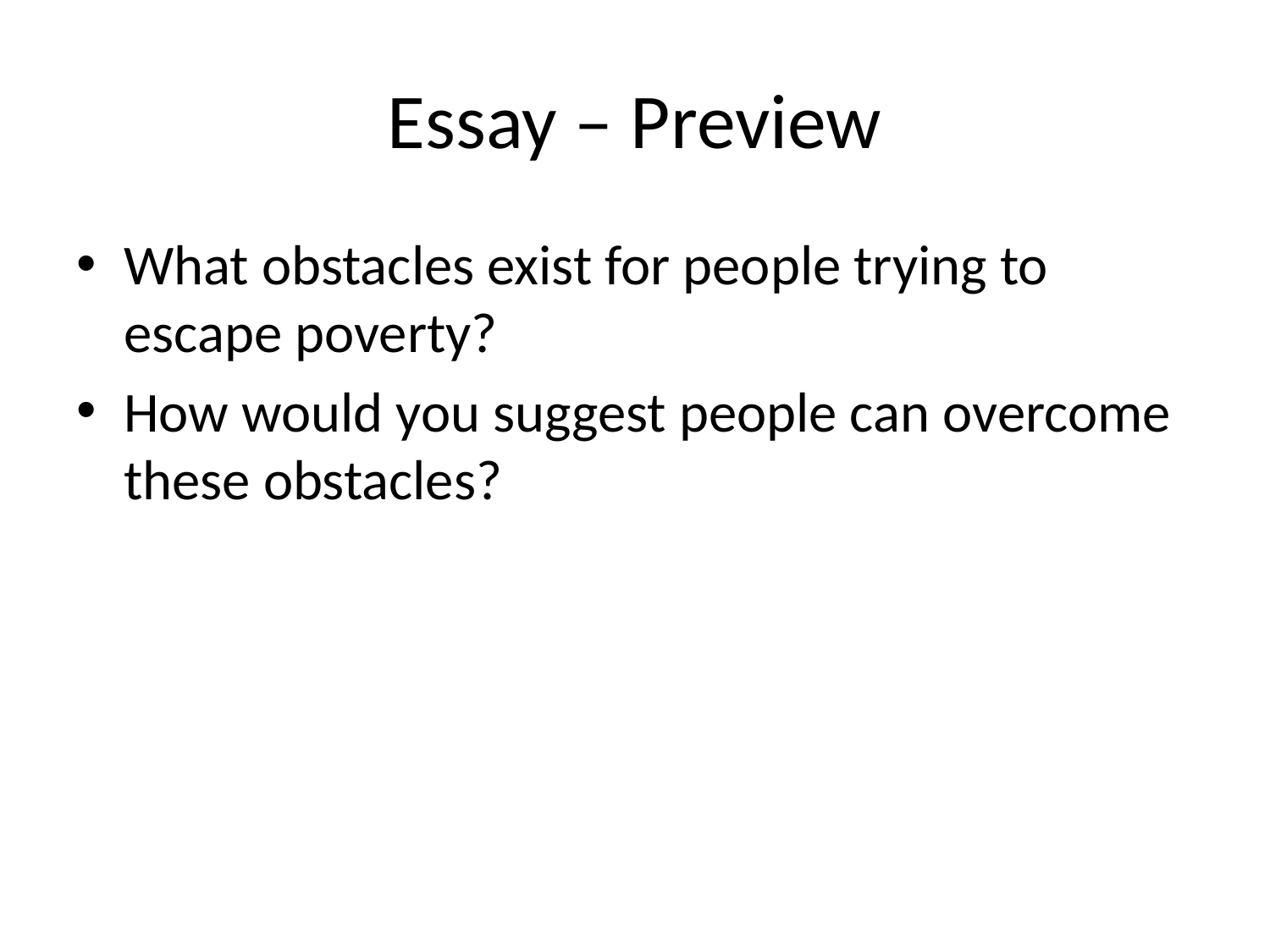

# Essay – Preview
What obstacles exist for people trying to escape poverty?
How would you suggest people can overcome these obstacles?